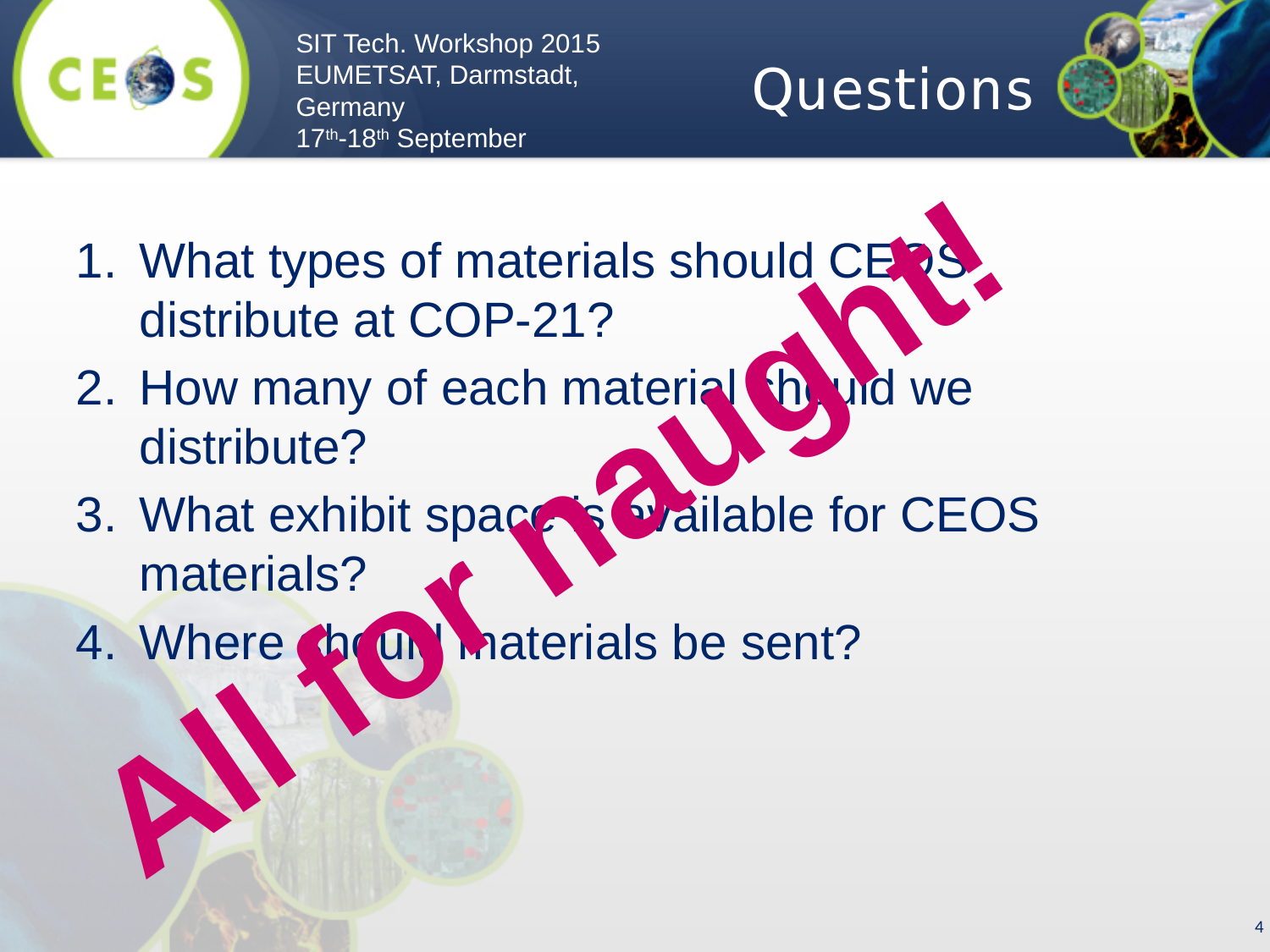

Questions
What types of materials should CEOS distribute at COP-21?
How many of each material should we distribute?
What exhibit space is available for CEOS materials?
Where should materials be sent?

All for naught!
4